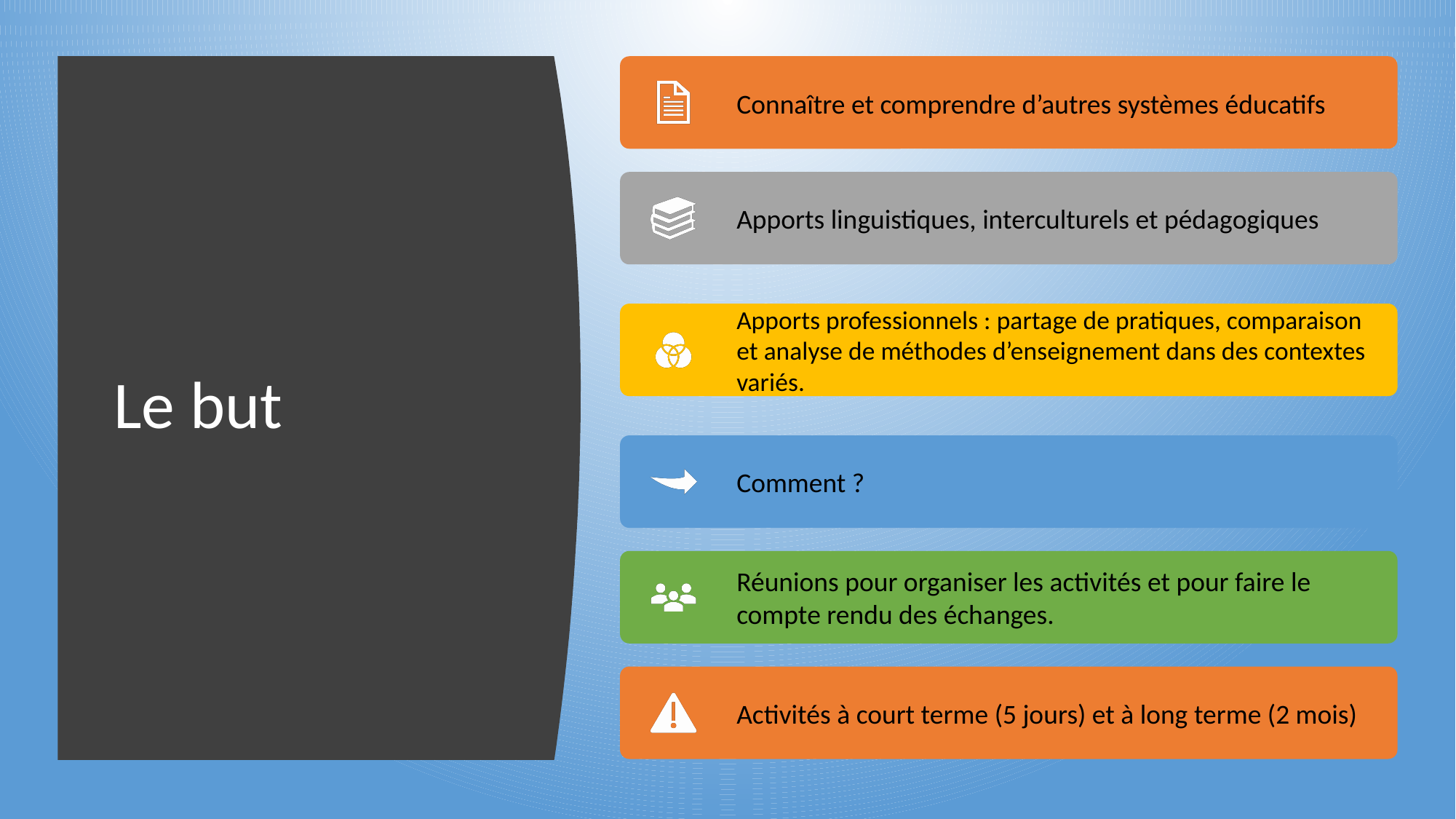

Connaître et comprendre d’autres systèmes éducatifs
Apports linguistiques, interculturels et pédagogiques
Apports professionnels : partage de pratiques, comparaison et analyse de méthodes d’enseignement dans des contextes variés.
Comment ?
Réunions pour organiser les activités et pour faire le compte rendu des échanges.
Activités à court terme (5 jours) et à long terme (2 mois)

# Le but